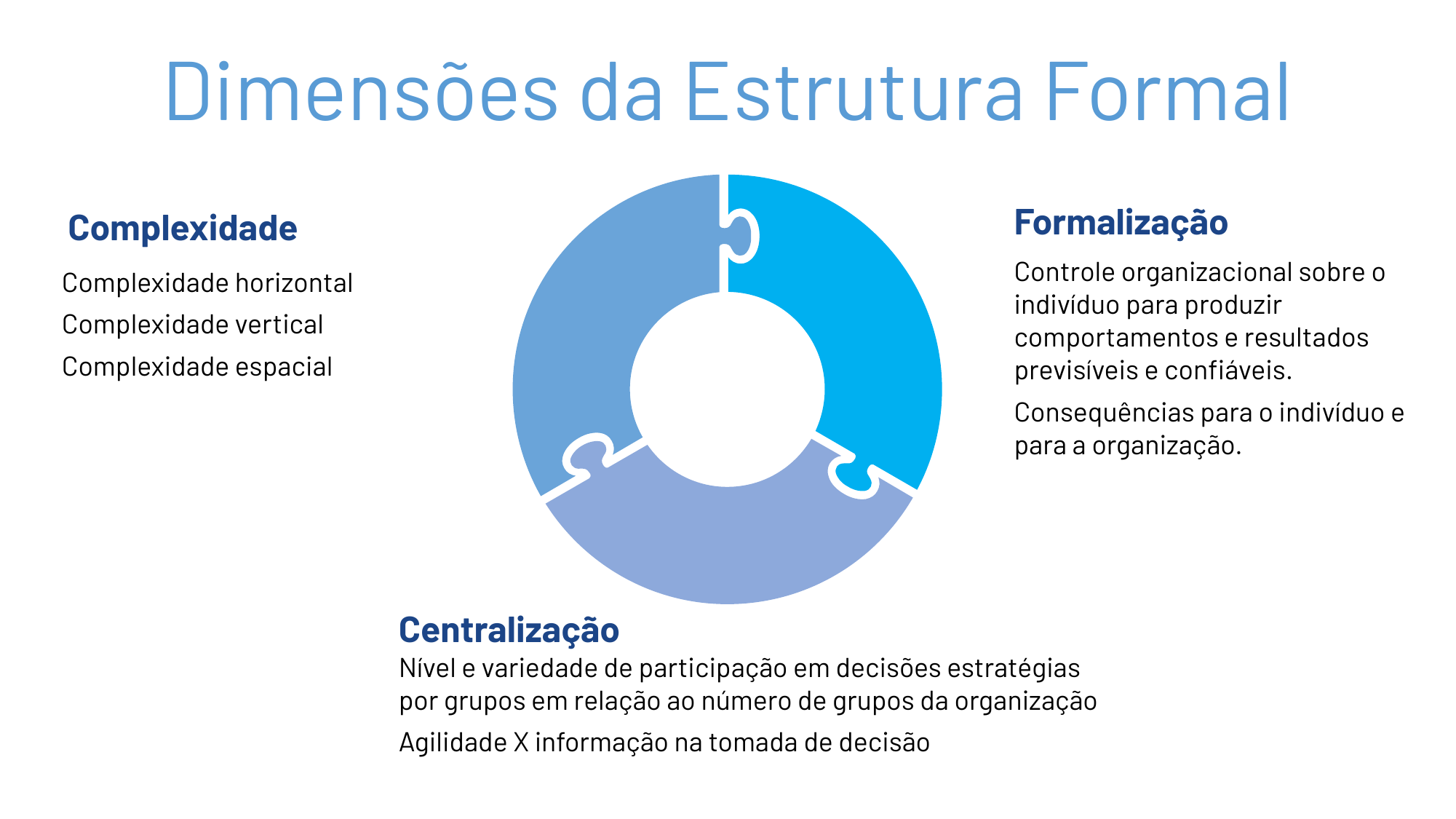

# Dimensões da Estrutura Formal

Formalização
Complexidade
Controle organizacional sobre o indivíduo para produzir comportamentos e resultados previsíveis e confiáveis.
Consequências para o indivíduo e para a organização.
Complexidade horizontal
Complexidade vertical
Complexidade espacial

Centralização
Nível e variedade de participação em decisões estratégias por grupos em relação ao número de grupos da organização
Agilidade X informação na tomada de decisão
23